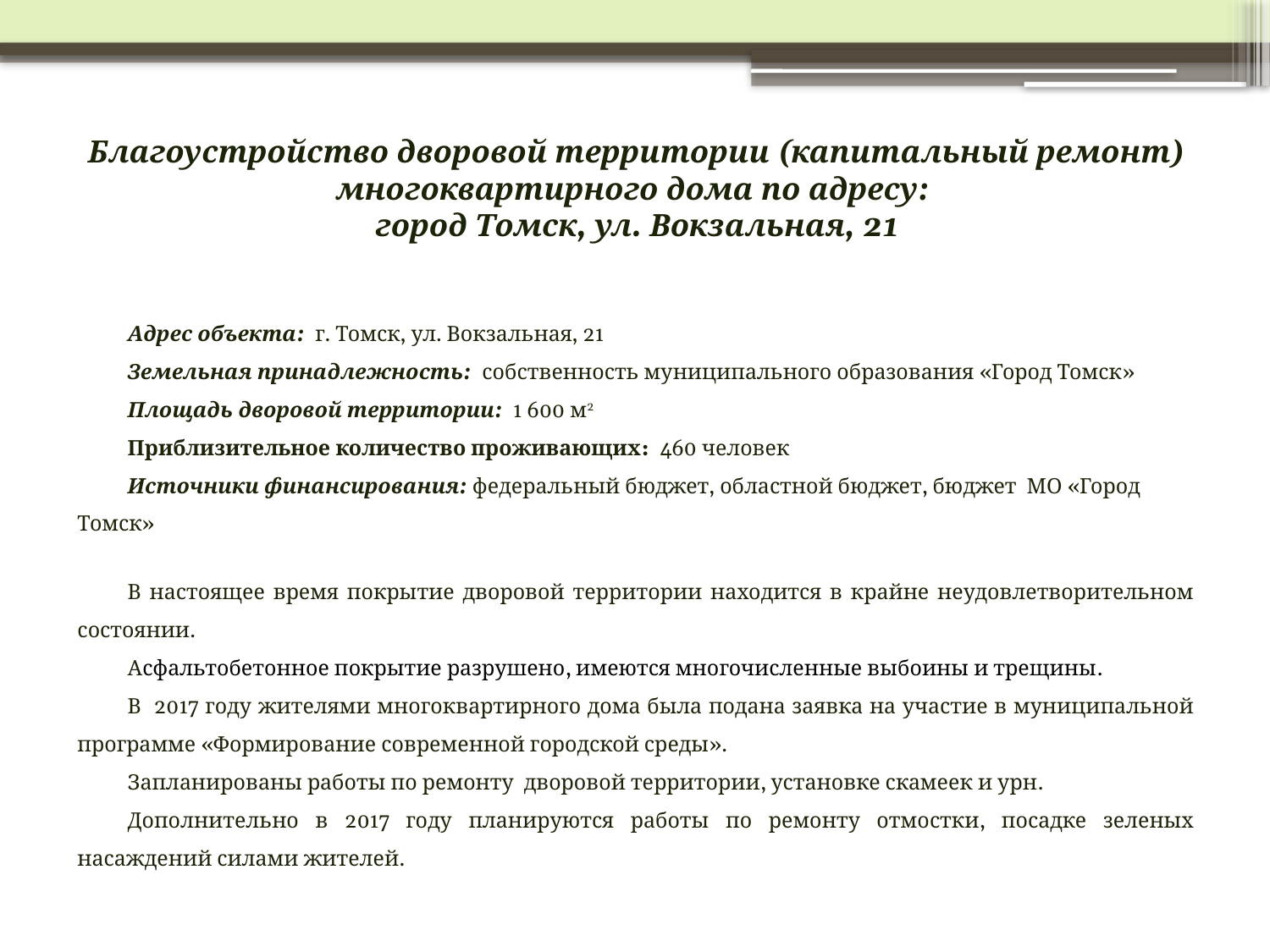

# Благоустройство дворовой территории (капитальный ремонт) многоквартирного дома по адресу: город Томск, ул. Вокзальная, 21

Адрес объекта:  г. Томск, ул. Вокзальная, 21
Земельная принадлежность:  собственность муниципального образования «Город Томск»
Площадь дворовой территории:  1 600 м2
Приблизительное количество проживающих:  460 человек
Источники финансирования: федеральный бюджет, областной бюджет, бюджет  МО «Город Томск»

В настоящее время покрытие дворовой территории находится в крайне неудовлетворительном состоянии.
Асфальтобетонное покрытие разрушено, имеются многочисленные выбоины и трещины.
В  2017 году жителями многоквартирного дома была подана заявка на участие в муниципальной программе «Формирование современной городской среды».
Запланированы работы по ремонту  дворовой территории, установке скамеек и урн.
Дополнительно в 2017 году планируются работы по ремонту отмостки, посадке зеленых насаждений силами жителей.